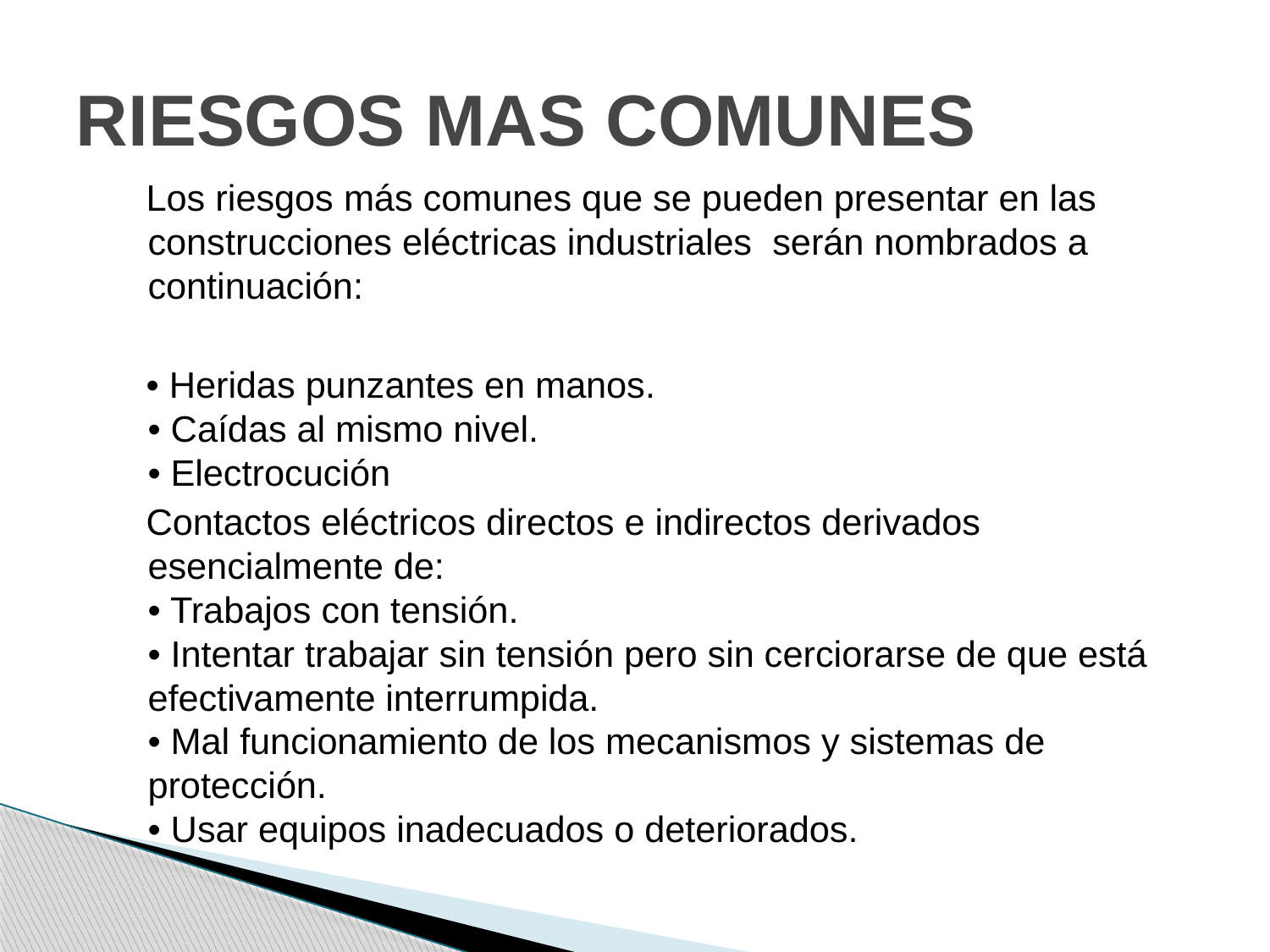

# RIESGOS MAS COMUNES
   Los riesgos más comunes que se pueden presentar en las construcciones eléctricas industriales  serán nombrados a continuación:

   • Heridas punzantes en manos.
• Caídas al mismo nivel.
• Electrocución
   Contactos eléctricos directos e indirectos derivados      esencialmente de:
• Trabajos con tensión.
• Intentar trabajar sin tensión pero sin cerciorarse de que está efectivamente interrumpida.
• Mal funcionamiento de los mecanismos y sistemas de protección.
• Usar equipos inadecuados o deteriorados.